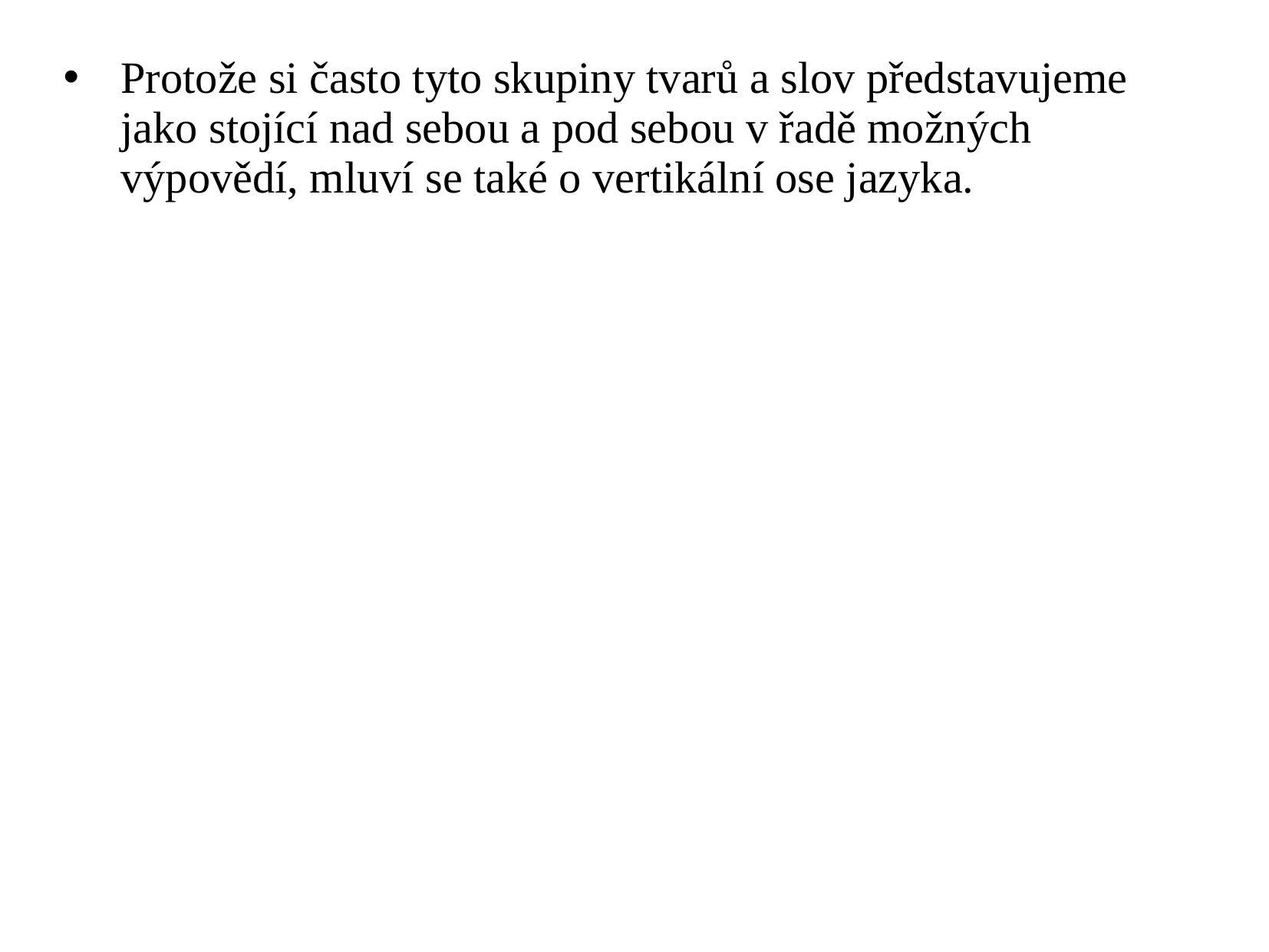

Protože si často tyto skupiny tvarů a slov představujeme jako stojící nad sebou a pod sebou v řadě možných výpovědí, mluví se také o vertikální ose jazyka.